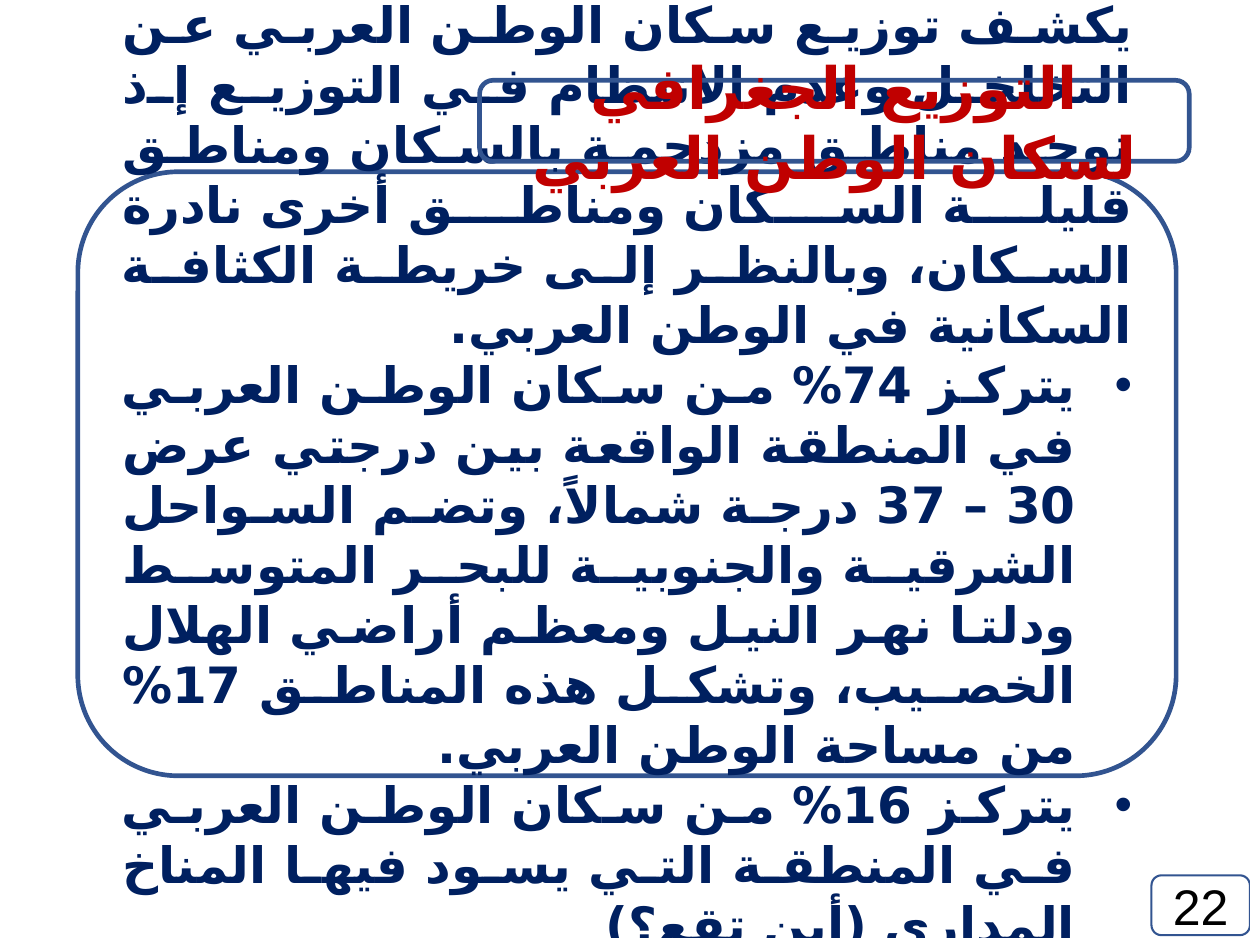

التوزيع الجغرافي لسكان الوطن العربي
يكشف توزيع سكان الوطن العربي عن التخلخل وعدم الانتظام في التوزيع إذ توجد مناطق مزدحمة بالسكان ومناطق قليلة السكان ومناطق أخرى نادرة السكان، وبالنظر إلى خريطة الكثافة السكانية في الوطن العربي.
يتركز 74% من سكان الوطن العربي في المنطقة الواقعة بين درجتي عرض 30 – 37 درجة شمالاً، وتضم السواحل الشرقية والجنوبية للبحر المتوسط ودلتا نهر النيل ومعظم أراضي الهلال الخصيب، وتشكل هذه المناطق 17% من مساحة الوطن العربي.
يتركز 16% من سكان الوطن العربي في المنطقة التي يسود فيها المناخ المداري (أين تقع؟)
22